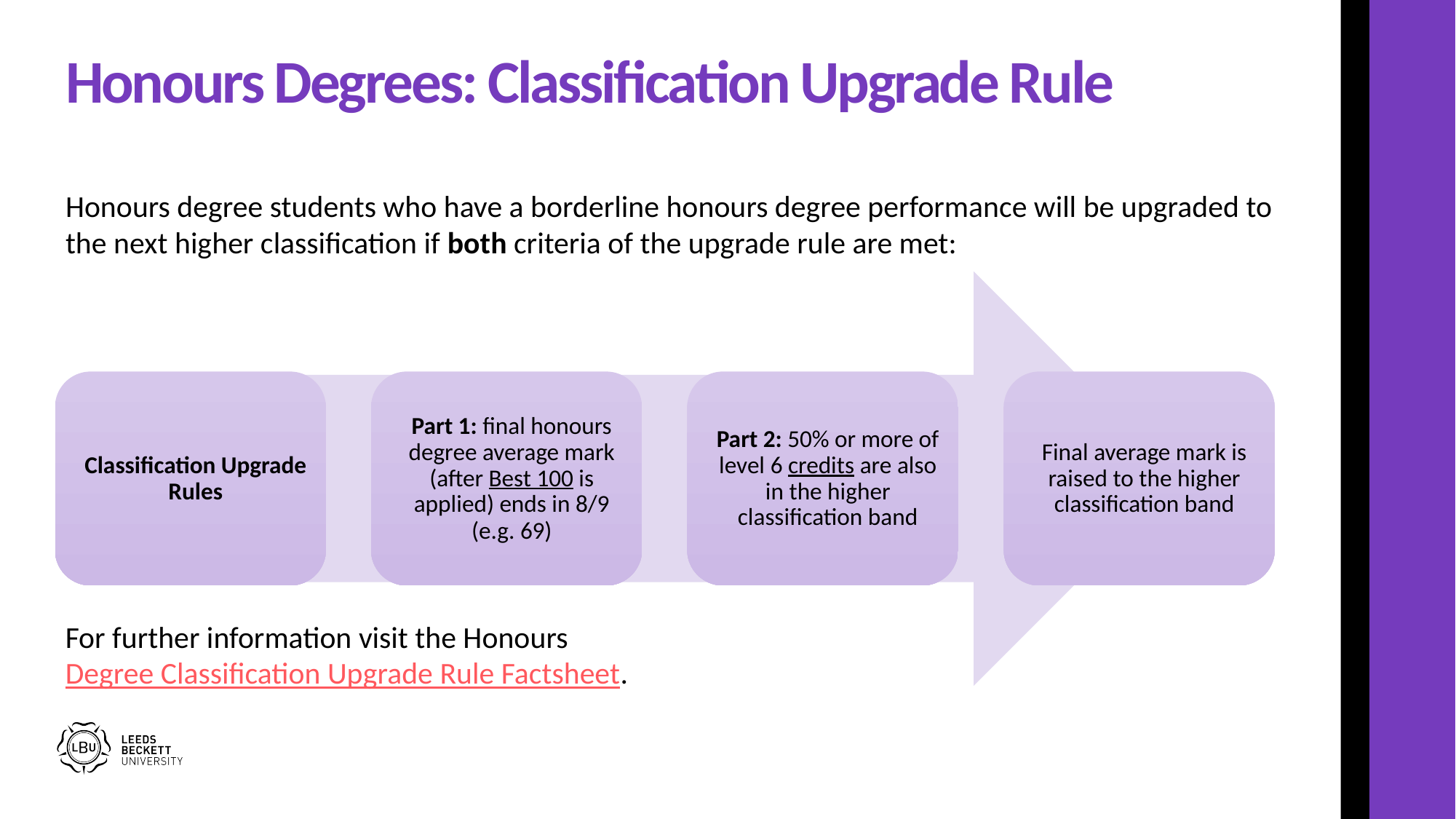

Honours Degrees: Classification Upgrade Rule
Honours degree students who have a borderline honours degree performance will be upgraded to the next higher classification if both criteria of the upgrade rule are met:
Classification Upgrade Rules
Part 1: final honours degree average mark (after Best 100 is applied) ends in 8/9 (e.g. 69)
Part 2: 50% or more of level 6 credits are also in the higher classification band
Final average mark is raised to the higher classification band
For further information visit the Honours Degree Classification Upgrade Rule Factsheet.